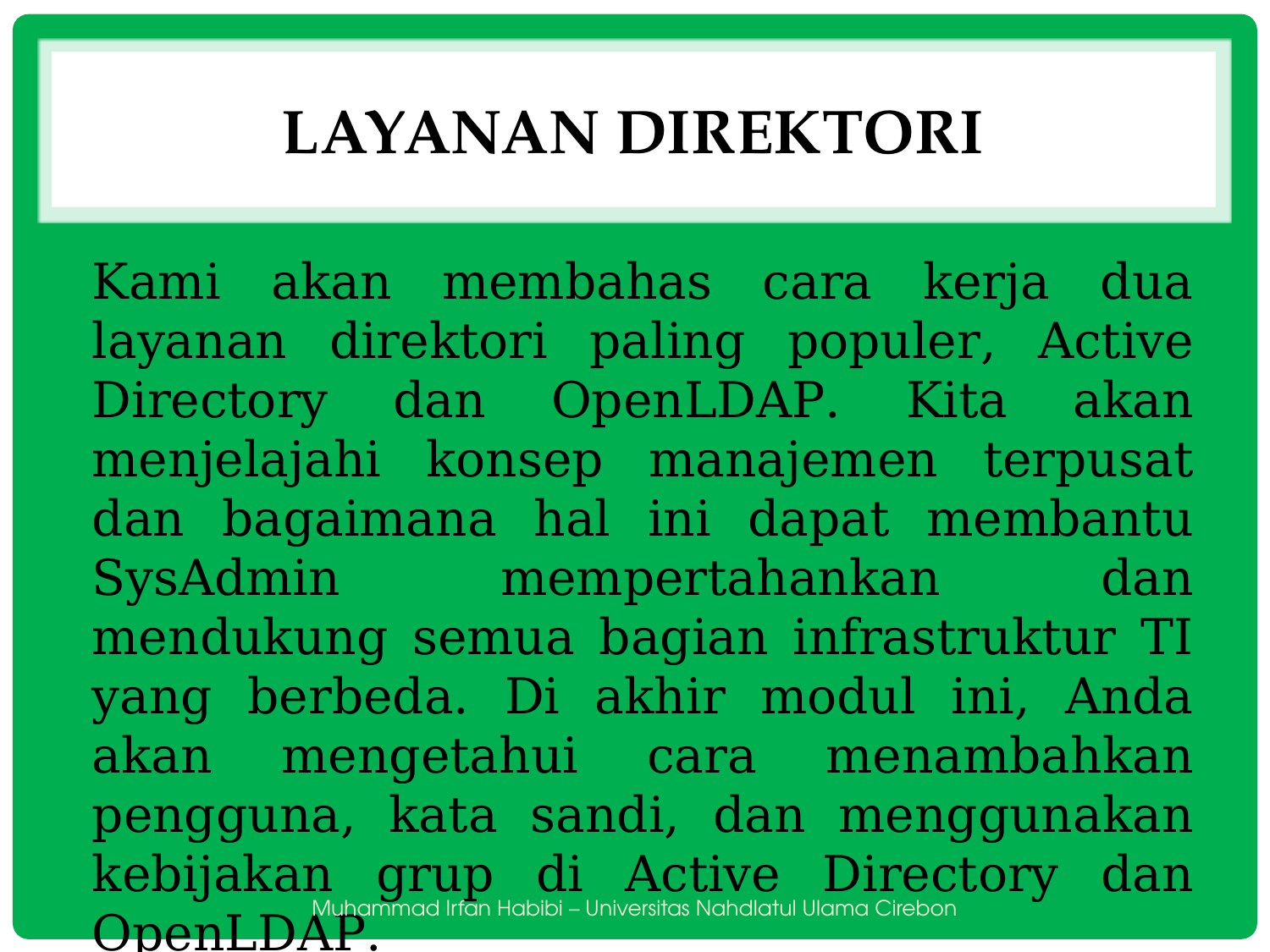

# Layanan Direktori
Kami akan membahas cara kerja dua layanan direktori paling populer, Active Directory dan OpenLDAP. Kita akan menjelajahi konsep manajemen terpusat dan bagaimana hal ini dapat membantu SysAdmin mempertahankan dan mendukung semua bagian infrastruktur TI yang berbeda. Di akhir modul ini, Anda akan mengetahui cara menambahkan pengguna, kata sandi, dan menggunakan kebijakan grup di Active Directory dan OpenLDAP.
Muhammad Irfan Habibi – Universitas Nahdlatul Ulama Cirebon